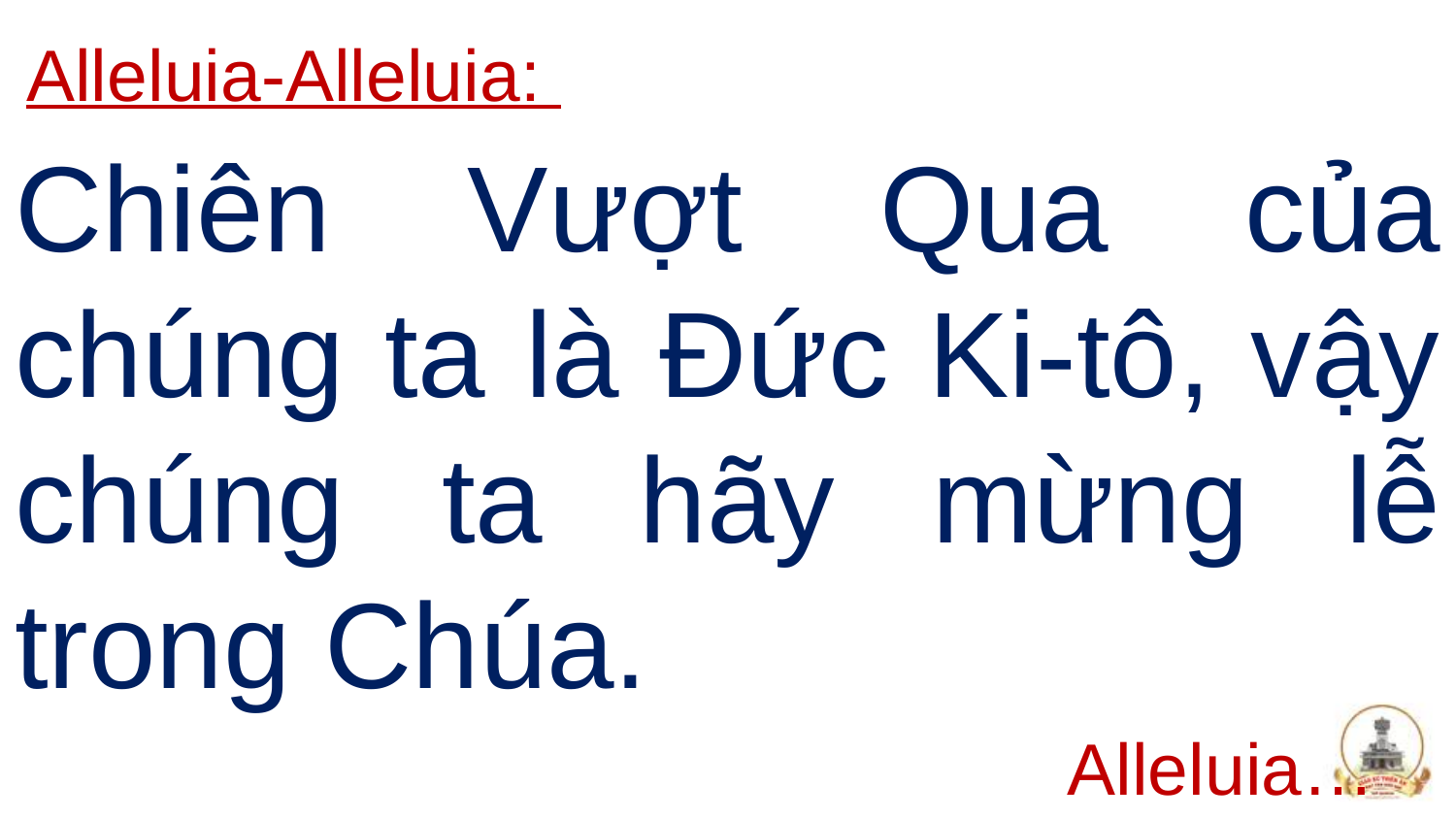

Alleluia-Alleluia:
# Chiên Vượt Qua của chúng ta là Đức Ki-tô, vậy chúng ta hãy mừng lễ trong Chúa.
Alleluia…